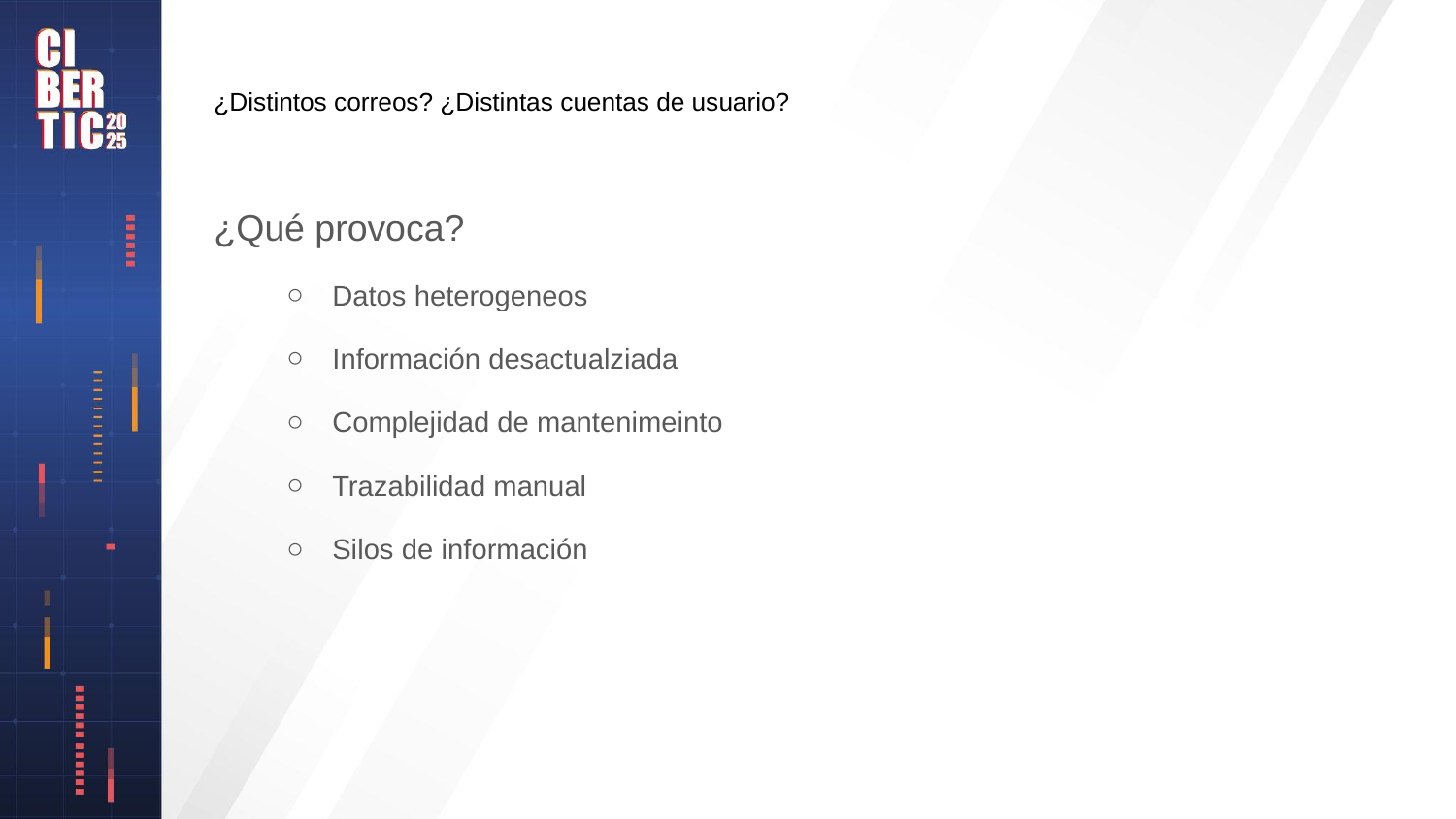

# ¿Distintos correos? ¿Distintas cuentas de usuario?
¿Qué provoca?
Datos heterogeneos
Información desactualziada
Complejidad de mantenimeinto
Trazabilidad manual
Silos de información